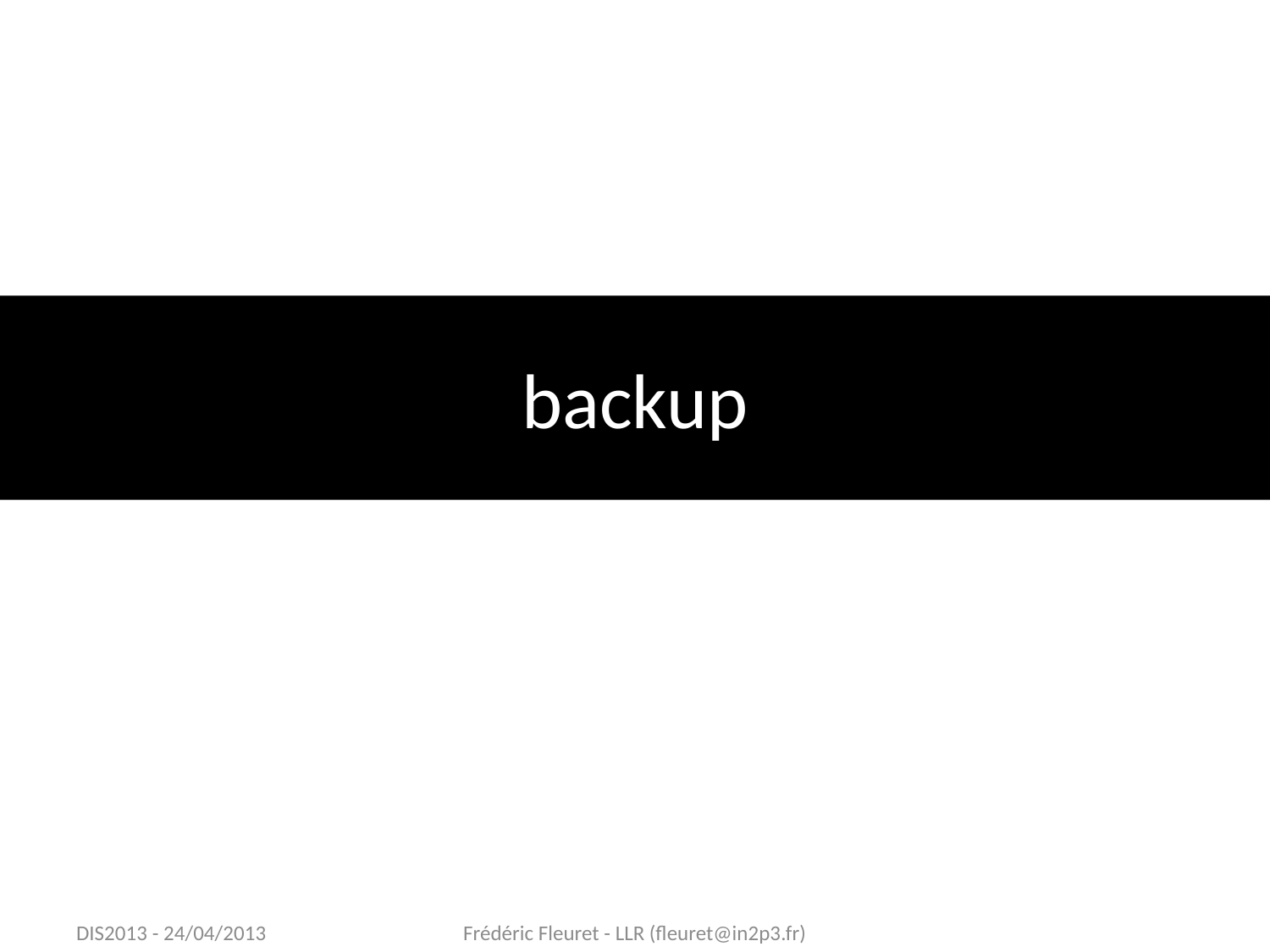

# backup

DIS2013 - 24/04/2013
Frédéric Fleuret - LLR (fleuret@in2p3.fr)